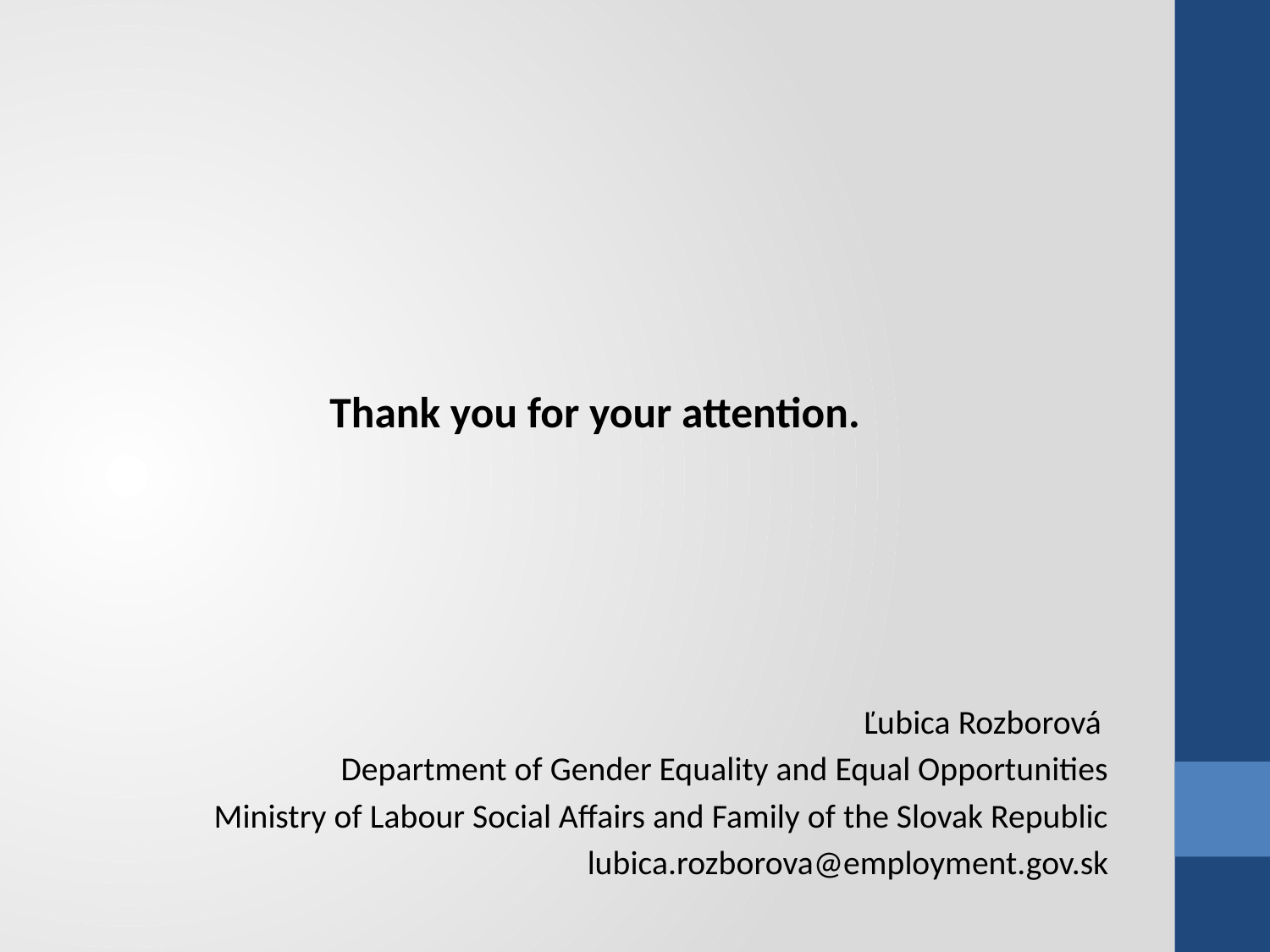

#

Thank you for your attention.

Ľubica Rozborová
Department of Gender Equality and Equal Opportunities
Ministry of Labour Social Affairs and Family of the Slovak Republic
lubica.rozborova@employment.gov.sk